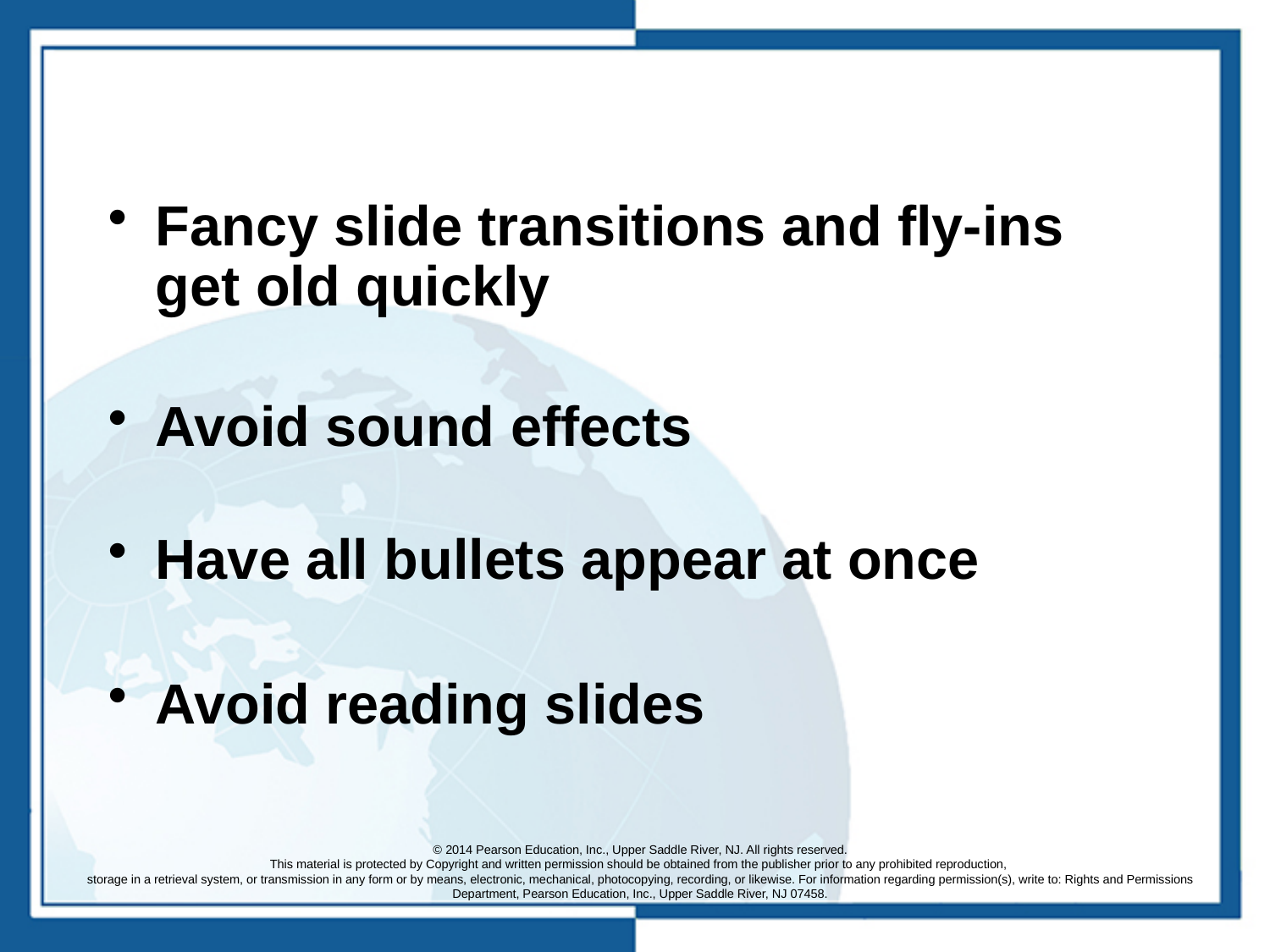

Fancy slide transitions and fly-ins get old quickly
Avoid sound effects
Have all bullets appear at once

Avoid reading slides